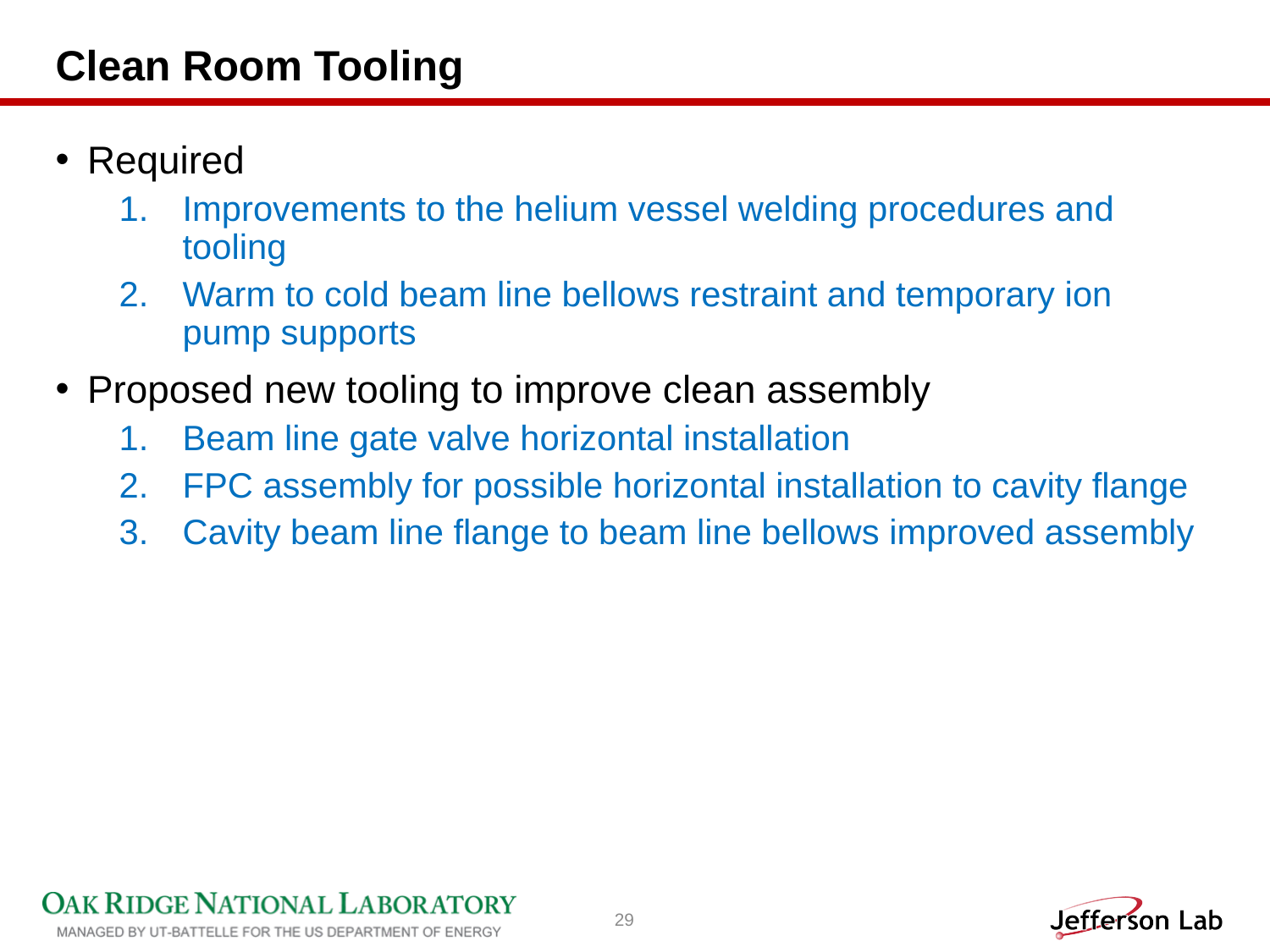

# Clean Room Tooling
Required
Improvements to the helium vessel welding procedures and tooling
Warm to cold beam line bellows restraint and temporary ion pump supports
Proposed new tooling to improve clean assembly
Beam line gate valve horizontal installation
FPC assembly for possible horizontal installation to cavity flange
Cavity beam line flange to beam line bellows improved assembly

29